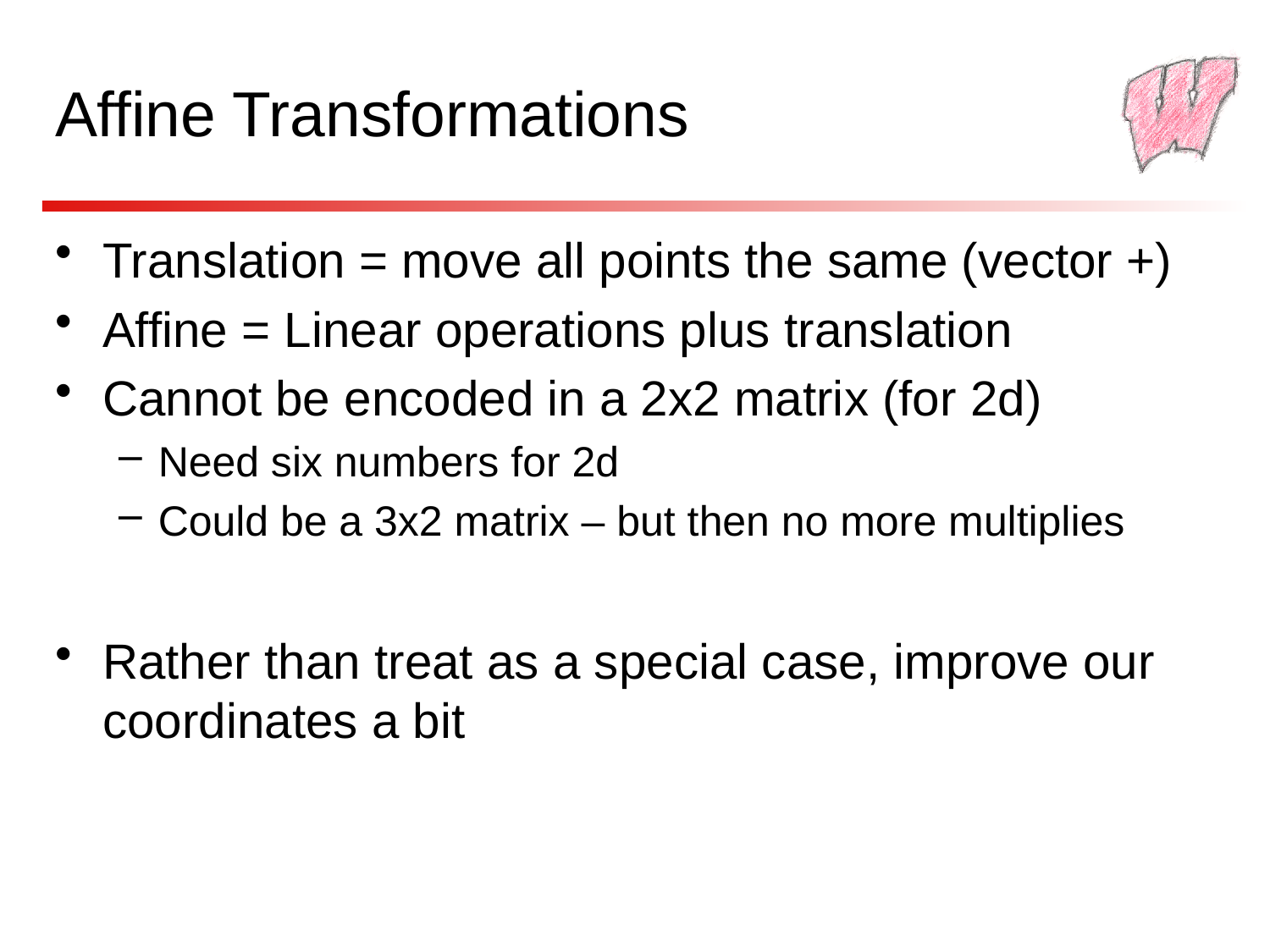

# Affine Transformations
Translation = move all points the same (vector +)
Affine = Linear operations plus translation
Cannot be encoded in a 2x2 matrix (for 2d)
Need six numbers for 2d
Could be a 3x2 matrix – but then no more multiplies

Rather than treat as a special case, improve our coordinates a bit